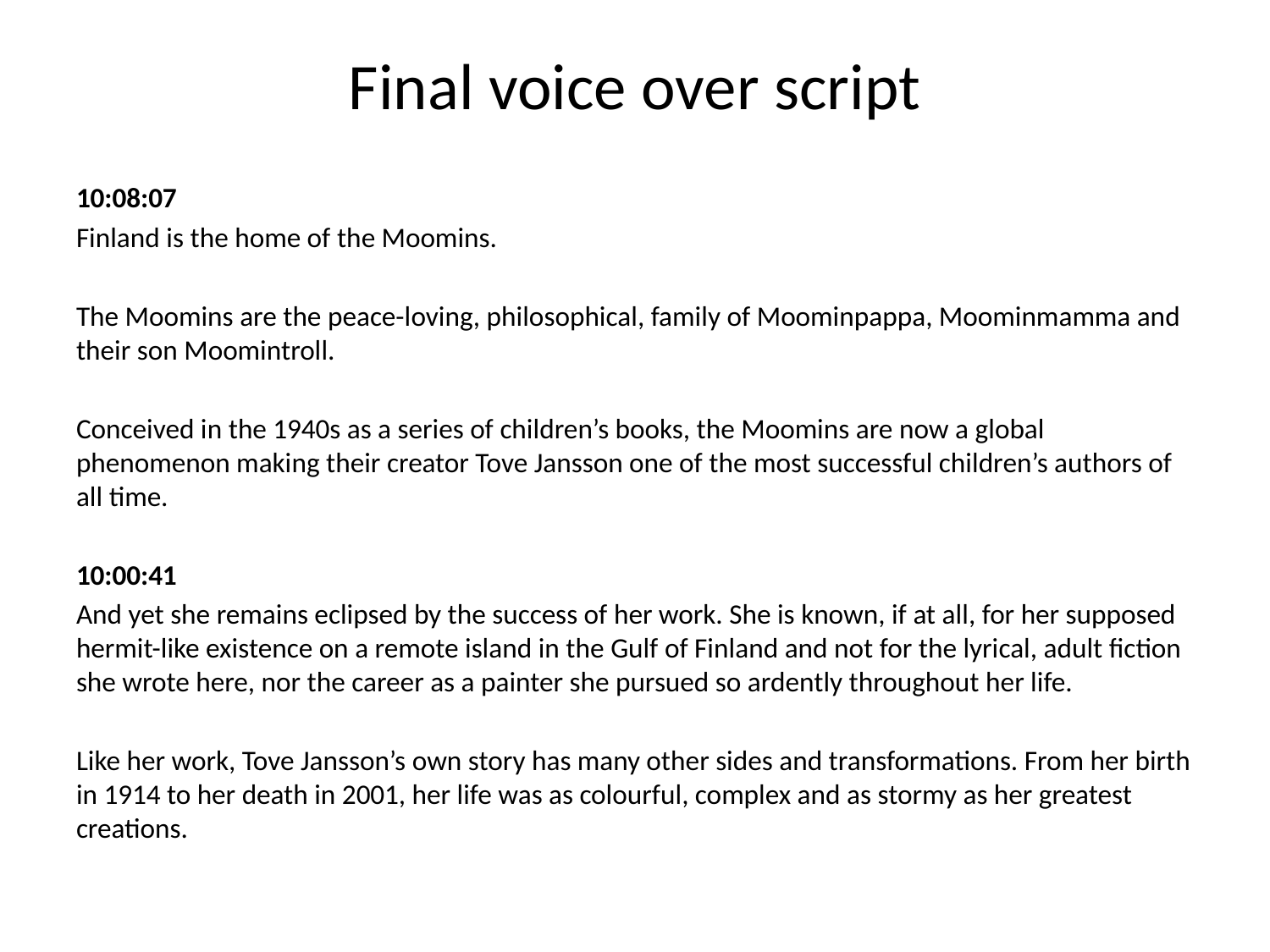

# Final voice over script

10:08:07
Finland is the home of the Moomins.

The Moomins are the peace-loving, philosophical, family of Moominpappa, Moominmamma and their son Moomintroll.

Conceived in the 1940s as a series of children’s books, the Moomins are now a global phenomenon making their creator Tove Jansson one of the most successful children’s authors of all time.

10:00:41
And yet she remains eclipsed by the success of her work. She is known, if at all, for her supposed hermit-like existence on a remote island in the Gulf of Finland and not for the lyrical, adult fiction she wrote here, nor the career as a painter she pursued so ardently throughout her life.

Like her work, Tove Jansson’s own story has many other sides and transformations. From her birth in 1914 to her death in 2001, her life was as colourful, complex and as stormy as her greatest creations.